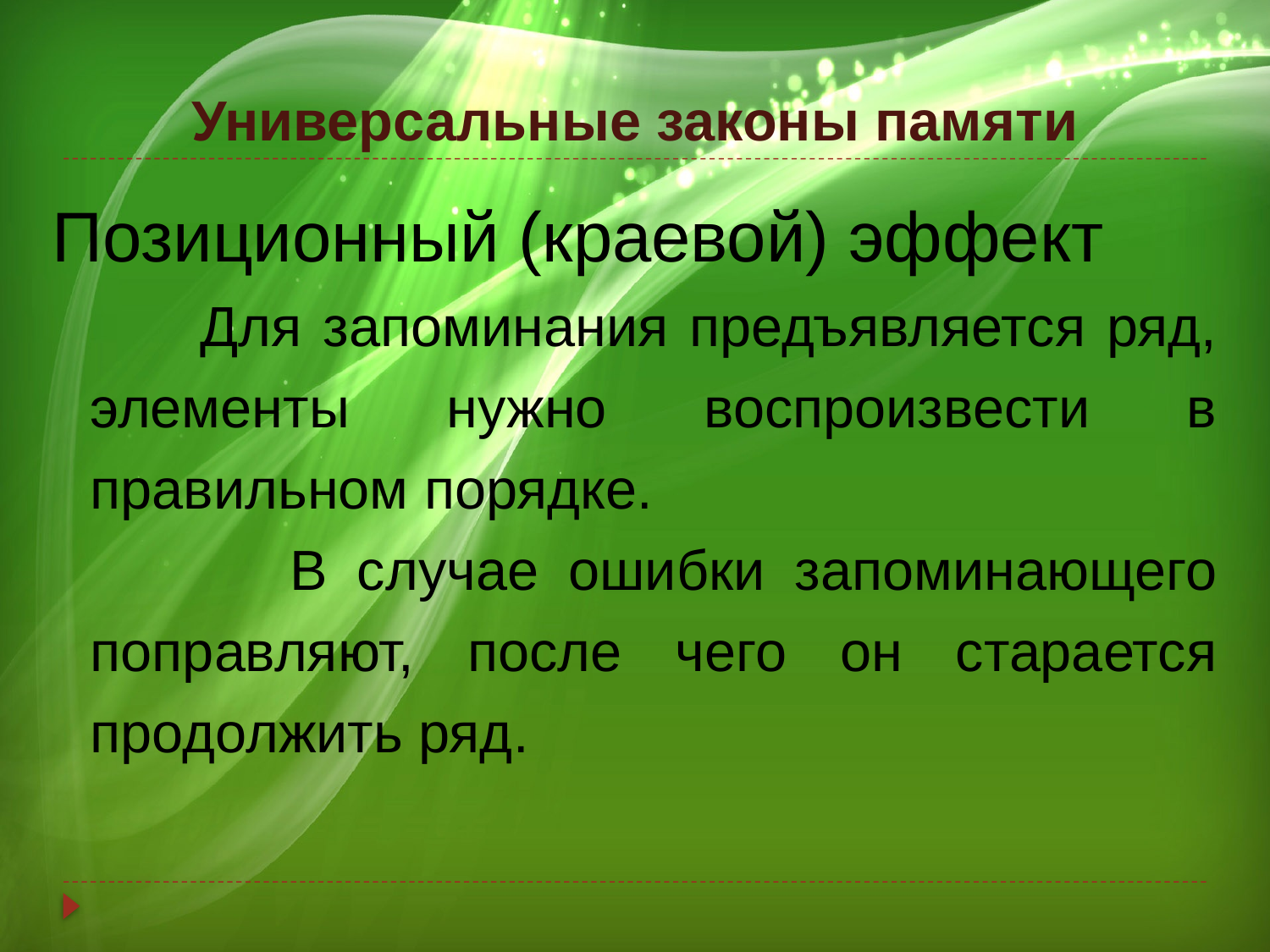

# Универсальные законы памяти
Позиционный (краевой) эффект
       Для запоминания предъявляется ряд, элементы нужно воспроизвести в правильном порядке.
        В случае ошибки запоминающего поправляют, после чего он старается продолжить ряд.